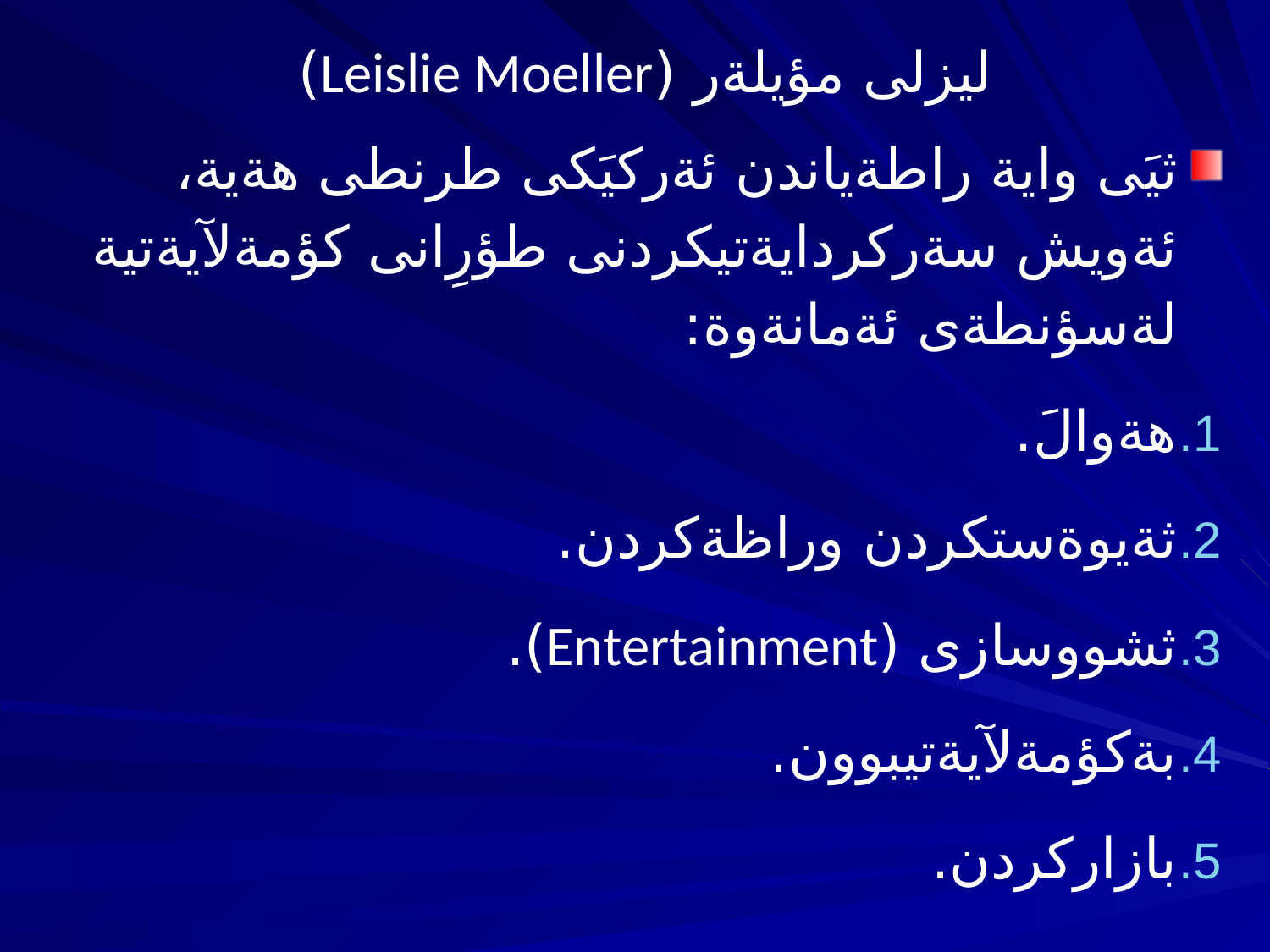

# ليزلى مؤيلةر (Leislie Moeller)
ثيَى واية راطةياندن ئةركيَكى طرنطى هةية، ئةويش سةركردايةتيكردنى طؤرِانى كؤمةلآيةتية لةسؤنطةى ئةمانةوة:
هةوالَ.
ثةيوةستكردن وراظةكردن.
ثشووسازى (Entertainment).
بةكؤمةلآيةتيبوون.
بازاركردن.